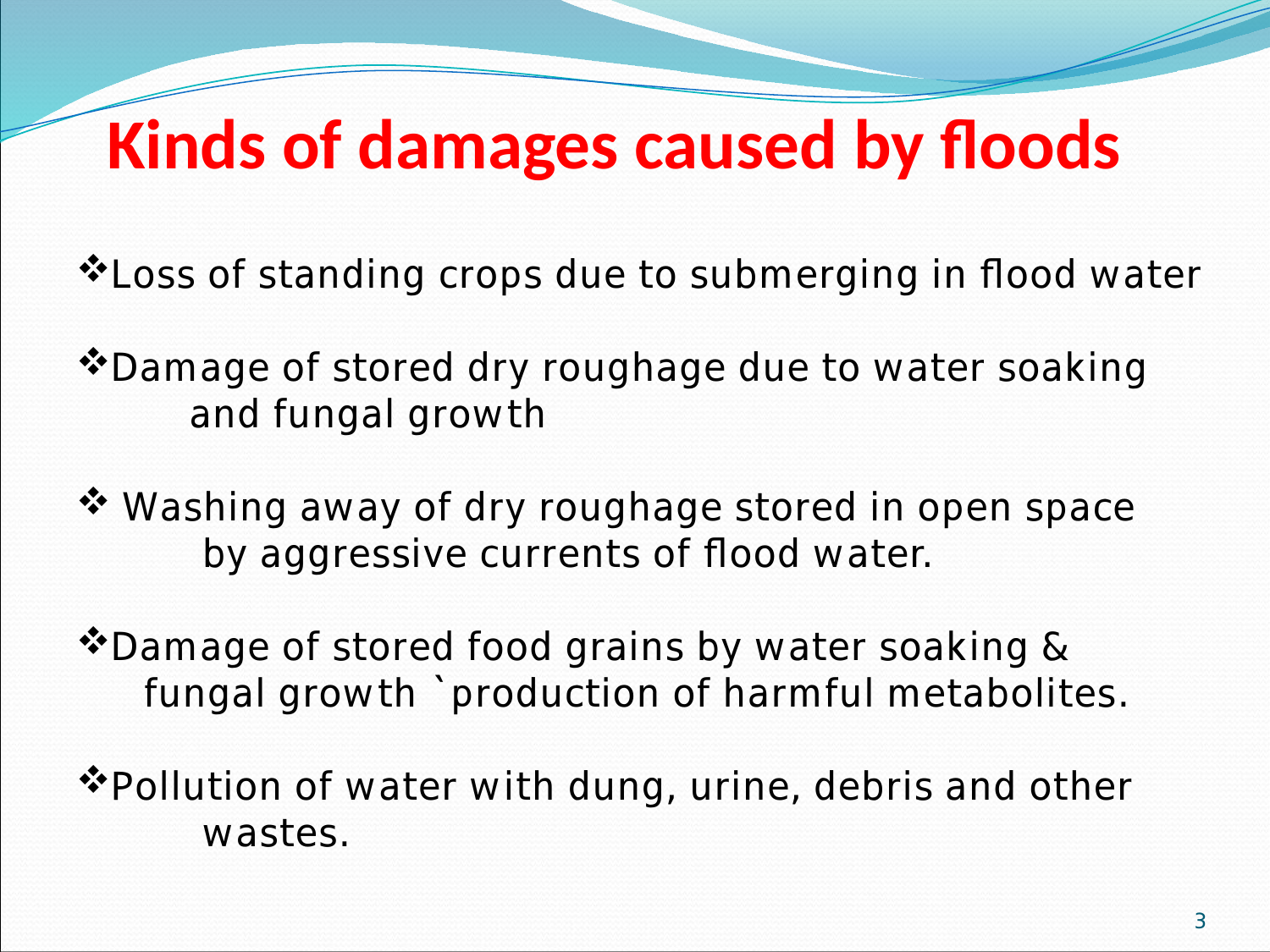

# Kinds of damages caused by floods
Loss of standing crops due to submerging in flood water

Damage of stored dry roughage due to water soaking
          and fungal growth

 Washing away of dry roughage stored in open space
	by aggressive currents of flood water.

Damage of stored food grains by water soaking &
      fungal growth `production of harmful metabolites.

Pollution of water with dung, urine, debris and other
	wastes.
3